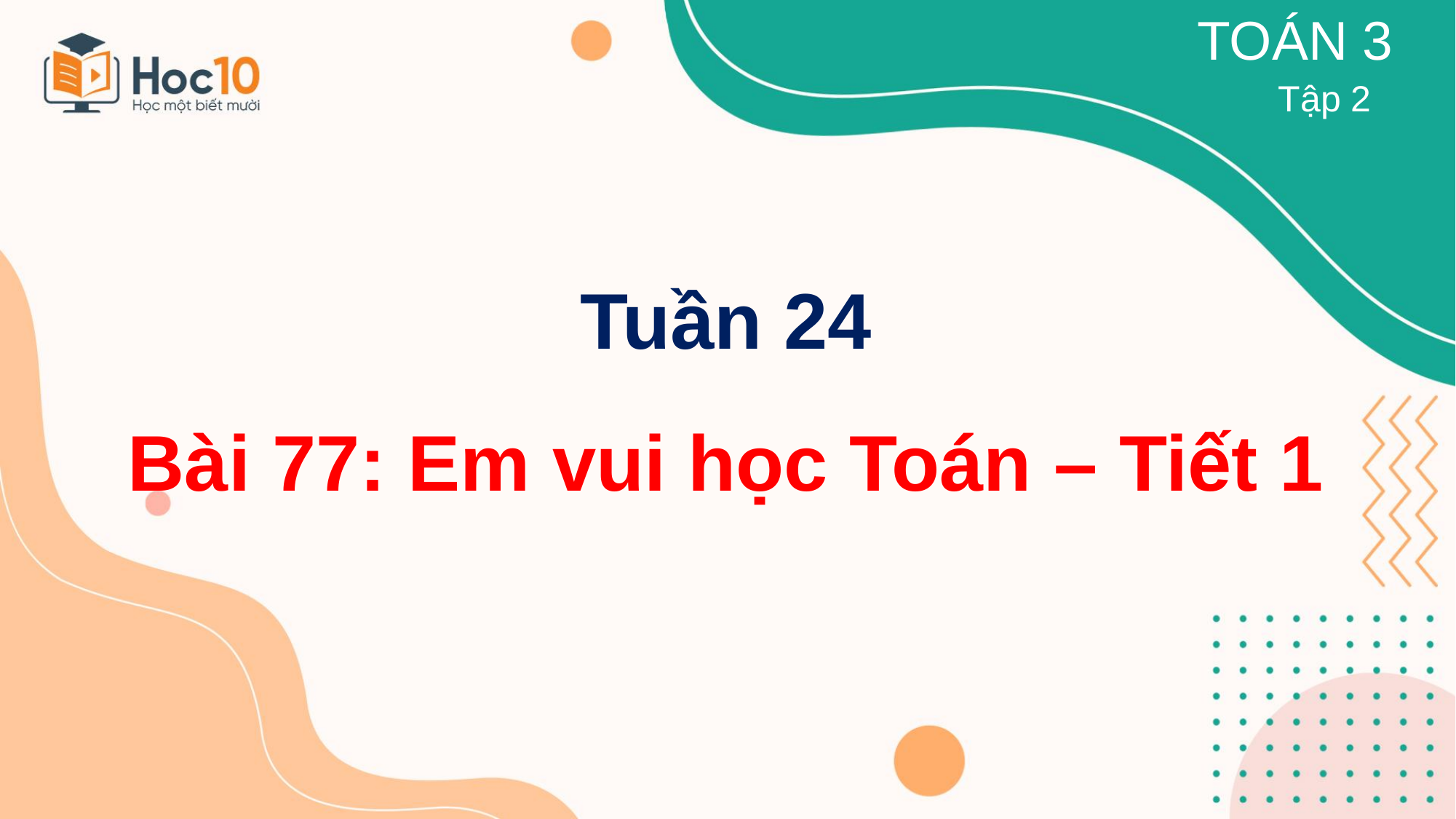

TOÁN 3
Tập 2
Tuần 24
Bài 77: Em vui học Toán – Tiết 1